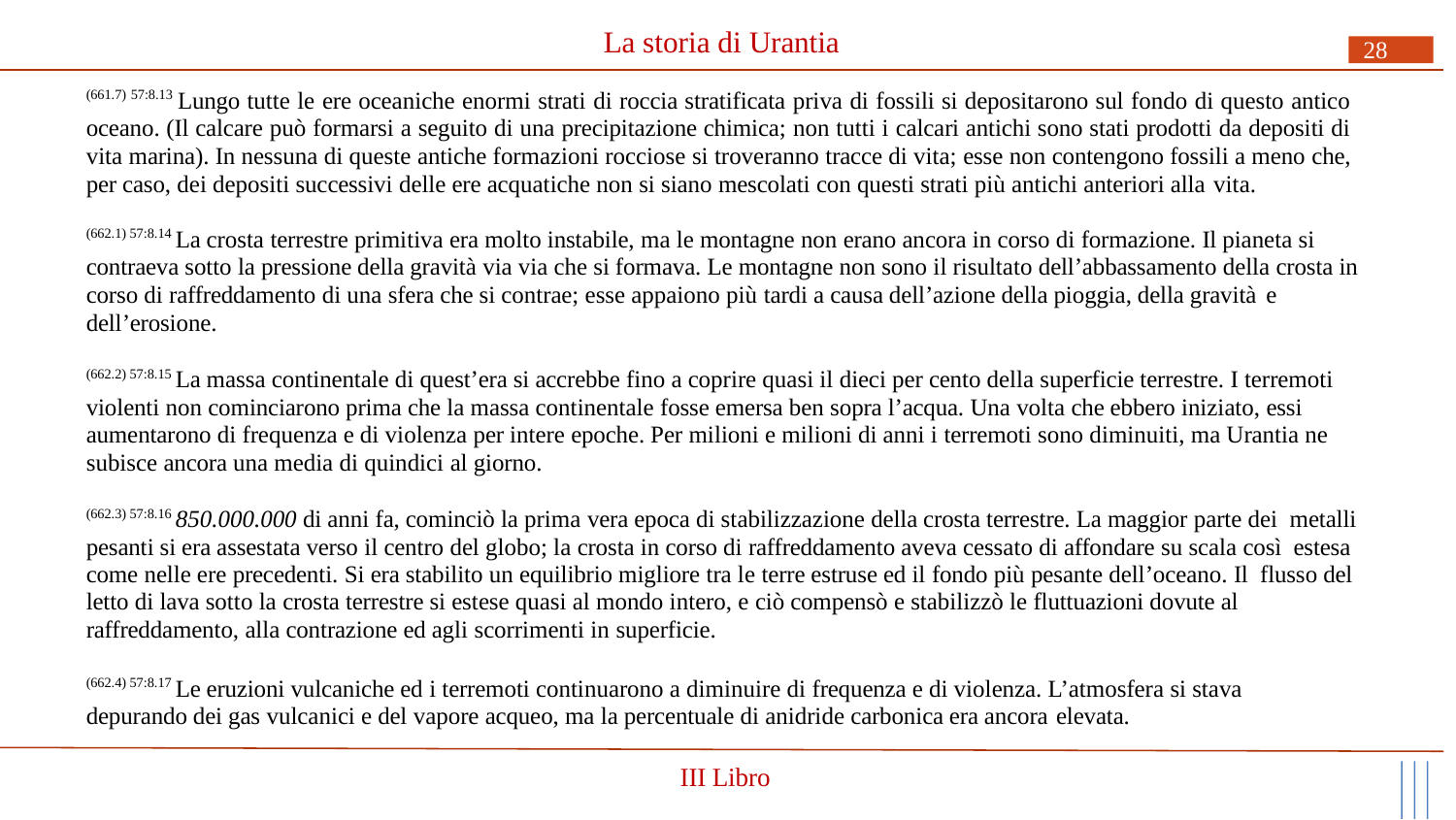

# La storia di Urantia
28

(661.7) 57:8.13 Lungo tutte le ere oceaniche enormi strati di roccia stratificata priva di fossili si depositarono sul fondo di questo antico  oceano. (Il calcare può formarsi a seguito di una precipitazione chimica; non tutti i calcari antichi sono stati prodotti da depositi di  vita marina). In nessuna di queste antiche formazioni rocciose si troveranno tracce di vita; esse non contengono fossili a meno che,  per caso, dei depositi successivi delle ere acquatiche non si siano mescolati con questi strati più antichi anteriori alla vita.

(662.1) 57:8.14 La crosta terrestre primitiva era molto instabile, ma le montagne non erano ancora in corso di formazione. Il pianeta si  contraeva sotto la pressione della gravità via via che si formava. Le montagne non sono il risultato dell’abbassamento della crosta in  corso di raffreddamento di una sfera che si contrae; esse appaiono più tardi a causa dell’azione della pioggia, della gravità e
dell’erosione.

(662.2) 57:8.15 La massa continentale di quest’era si accrebbe fino a coprire quasi il dieci per cento della superficie terrestre. I terremoti  violenti non cominciarono prima che la massa continentale fosse emersa ben sopra l’acqua. Una volta che ebbero iniziato, essi  aumentarono di frequenza e di violenza per intere epoche. Per milioni e milioni di anni i terremoti sono diminuiti, ma Urantia ne  subisce ancora una media di quindici al giorno.

(662.3) 57:8.16 850.000.000 di anni fa, cominciò la prima vera epoca di stabilizzazione della crosta terrestre. La maggior parte dei  metalli pesanti si era assestata verso il centro del globo; la crosta in corso di raffreddamento aveva cessato di affondare su scala così  estesa come nelle ere precedenti. Si era stabilito un equilibrio migliore tra le terre estruse ed il fondo più pesante dell’oceano. Il  flusso del letto di lava sotto la crosta terrestre si estese quasi al mondo intero, e ciò compensò e stabilizzò le fluttuazioni dovute al  raffreddamento, alla contrazione ed agli scorrimenti in superficie.

(662.4) 57:8.17 Le eruzioni vulcaniche ed i terremoti continuarono a diminuire di frequenza e di violenza. L’atmosfera si stava  depurando dei gas vulcanici e del vapore acqueo, ma la percentuale di anidride carbonica era ancora elevata.

III Libro